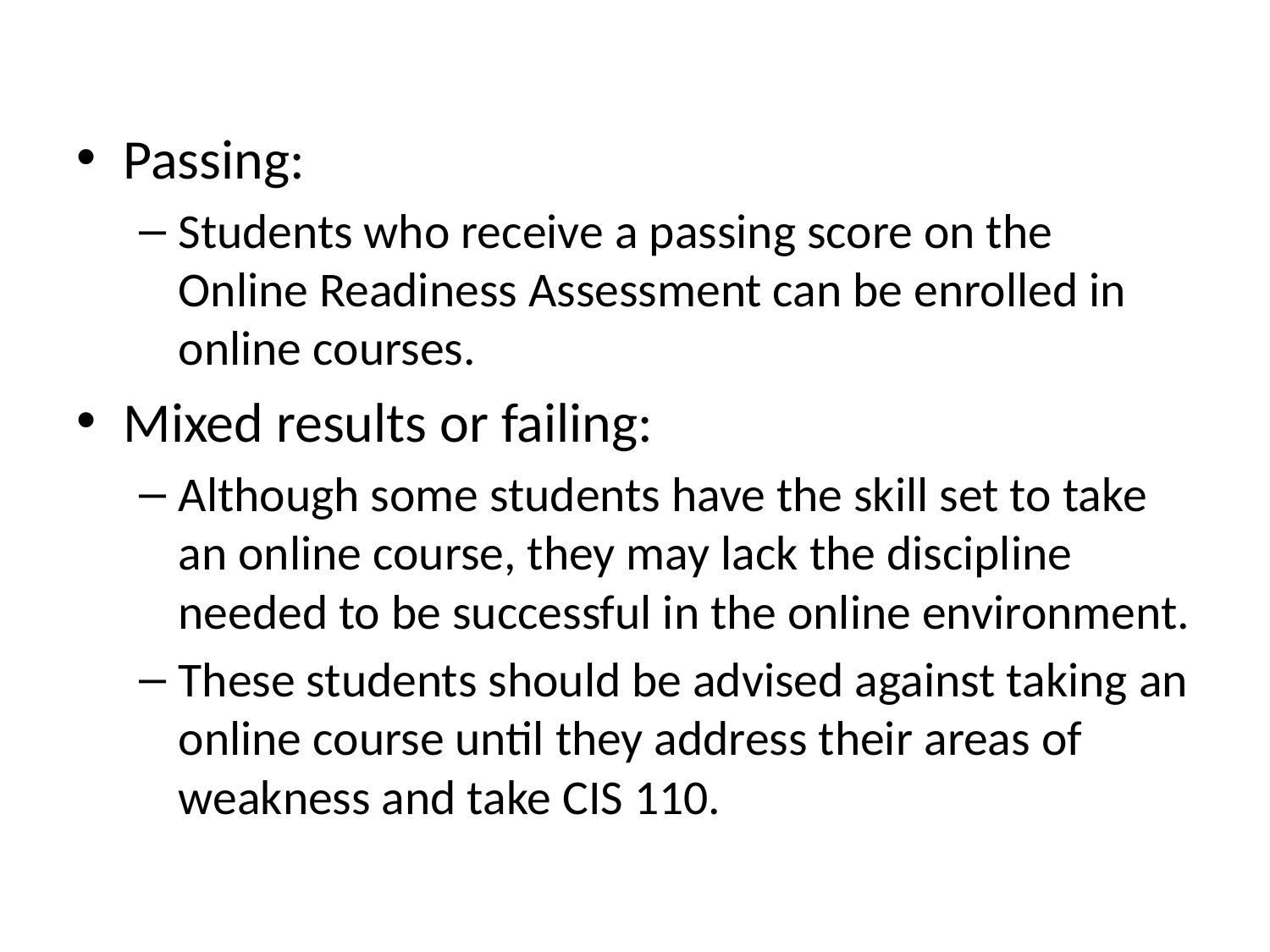

Passing:
Students who receive a passing score on the Online Readiness Assessment can be enrolled in online courses.
Mixed results or failing:
Although some students have the skill set to take an online course, they may lack the discipline needed to be successful in the online environment.
These students should be advised against taking an online course until they address their areas of weakness and take CIS 110.